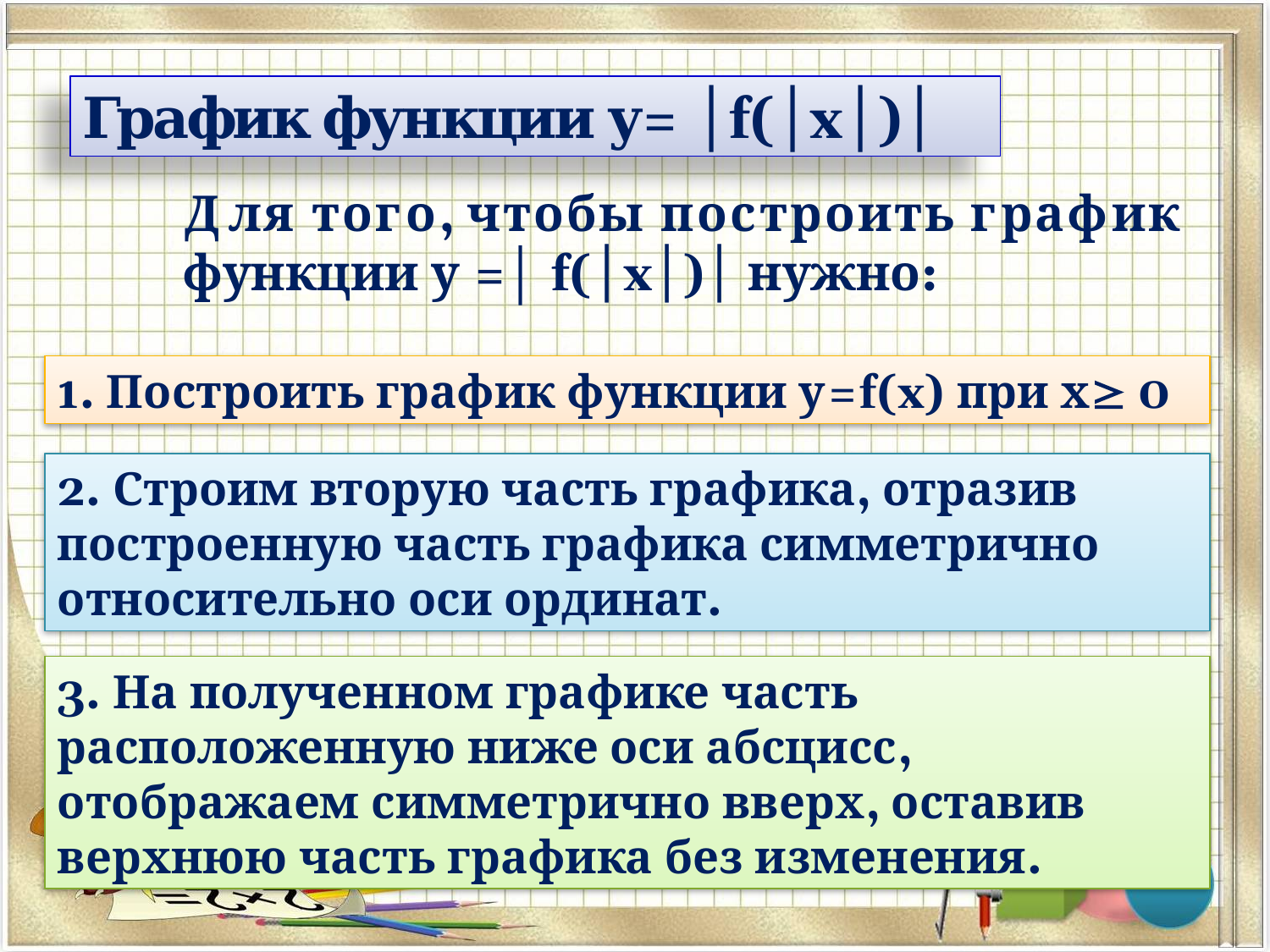

График функции у= │f(│x│)│
       Для того, чтобы построить график функции у =│ f(│x│)│ нужно:
1. Построить график функции у=f(x) при х≥ 0
2. Строим вторую часть графика, отразив построенную часть графика симметрично относительно оси ординат.
3. На полученном графике часть расположенную ниже оси абсцисс, отображаем симметрично вверх, оставив верхнюю часть графика без изменения.